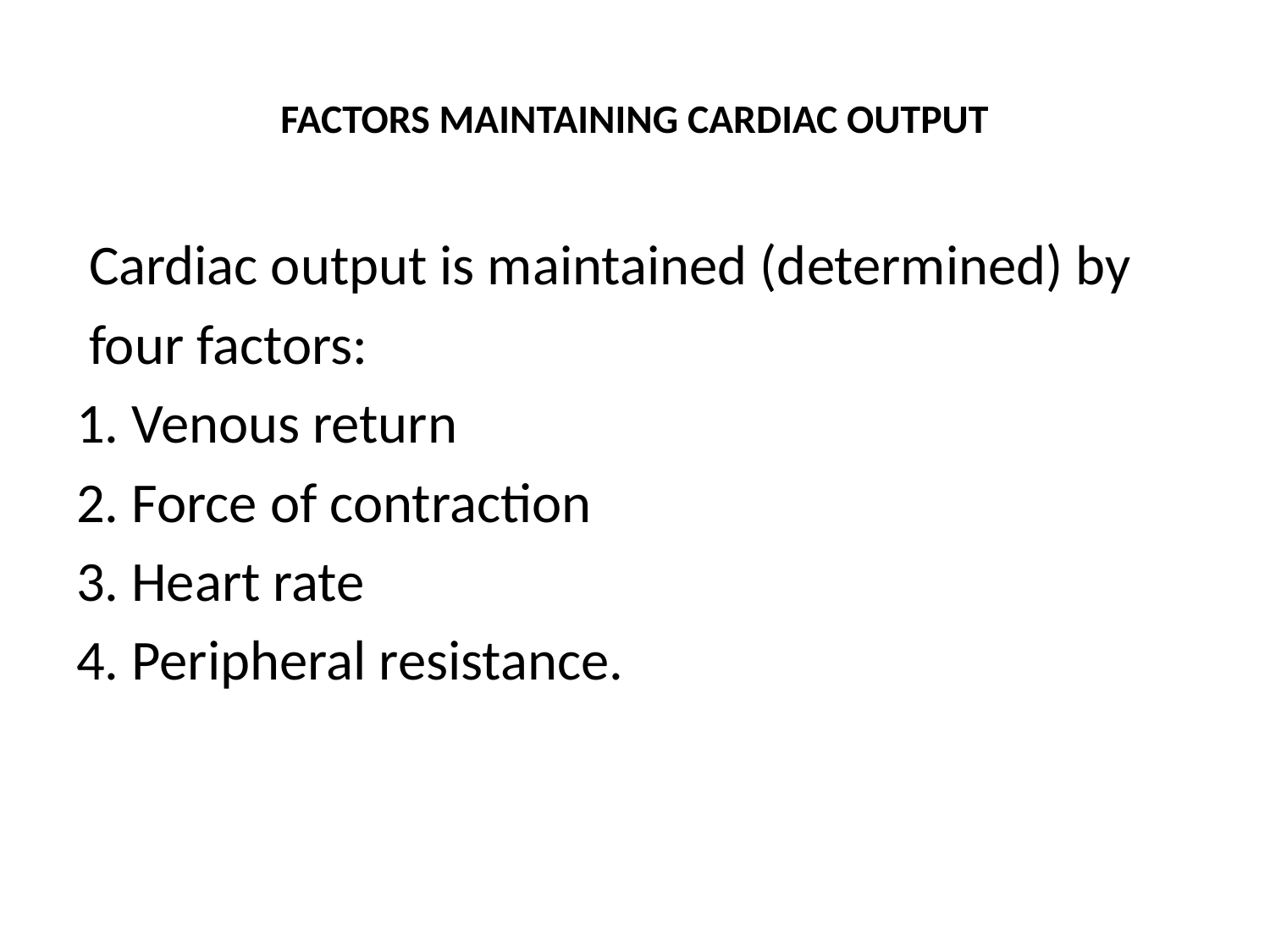

# FACTORS MAINTAINING CARDIAC OUTPUT
 Cardiac output is maintained (determined) by
 four factors:
1. Venous return
2. Force of contraction
3. Heart rate
4. Peripheral resistance.